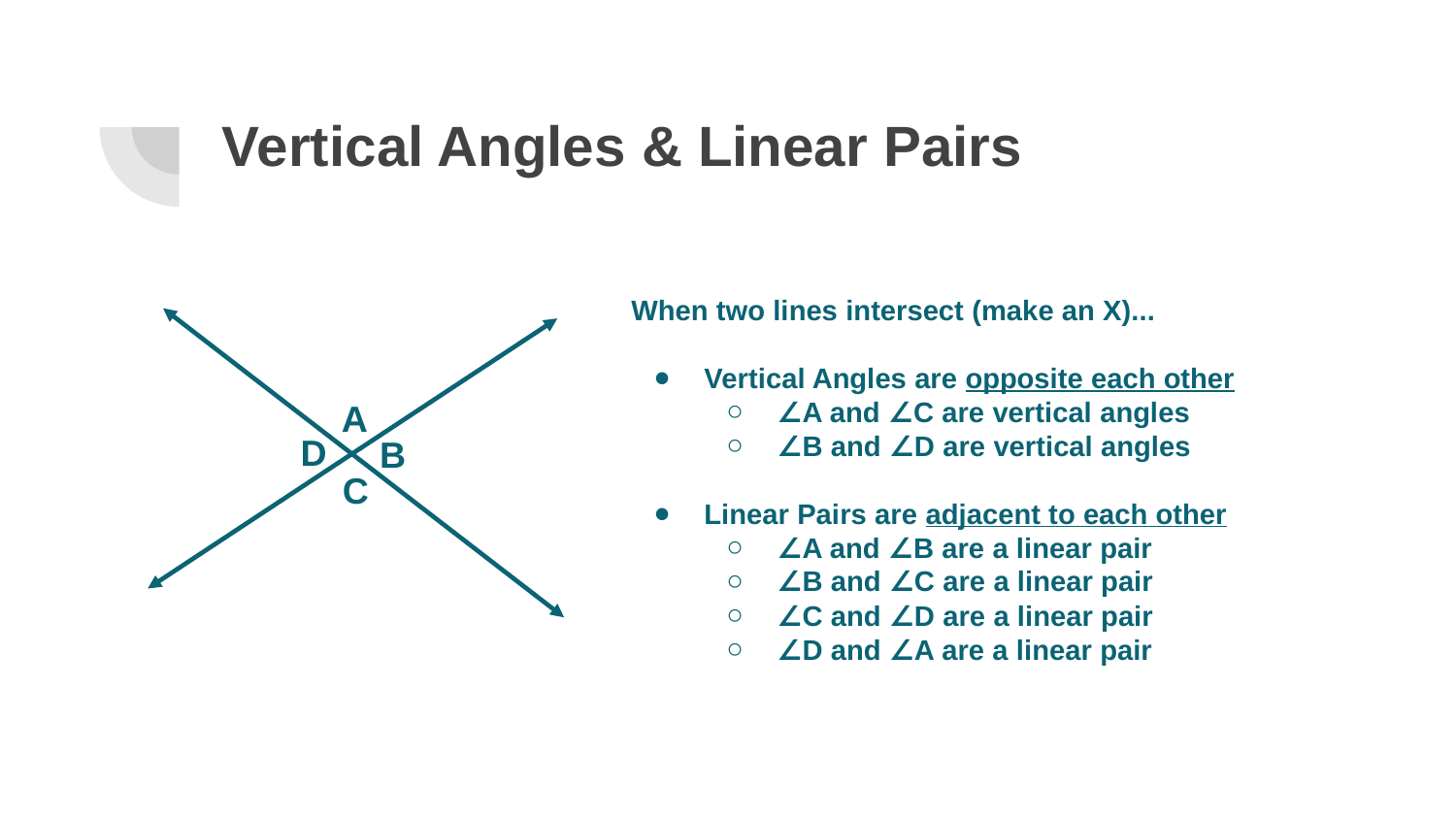

# Vertical Angles & Linear Pairs
When two lines intersect (make an X)...

Vertical Angles are opposite each other
∠A and ∠C are vertical angles
∠B and ∠D are vertical angles

Linear Pairs are adjacent to each other
∠A and ∠B are a linear pair
∠B and ∠C are a linear pair
∠C and ∠D are a linear pair
∠D and ∠A are a linear pair
A
D
B
C